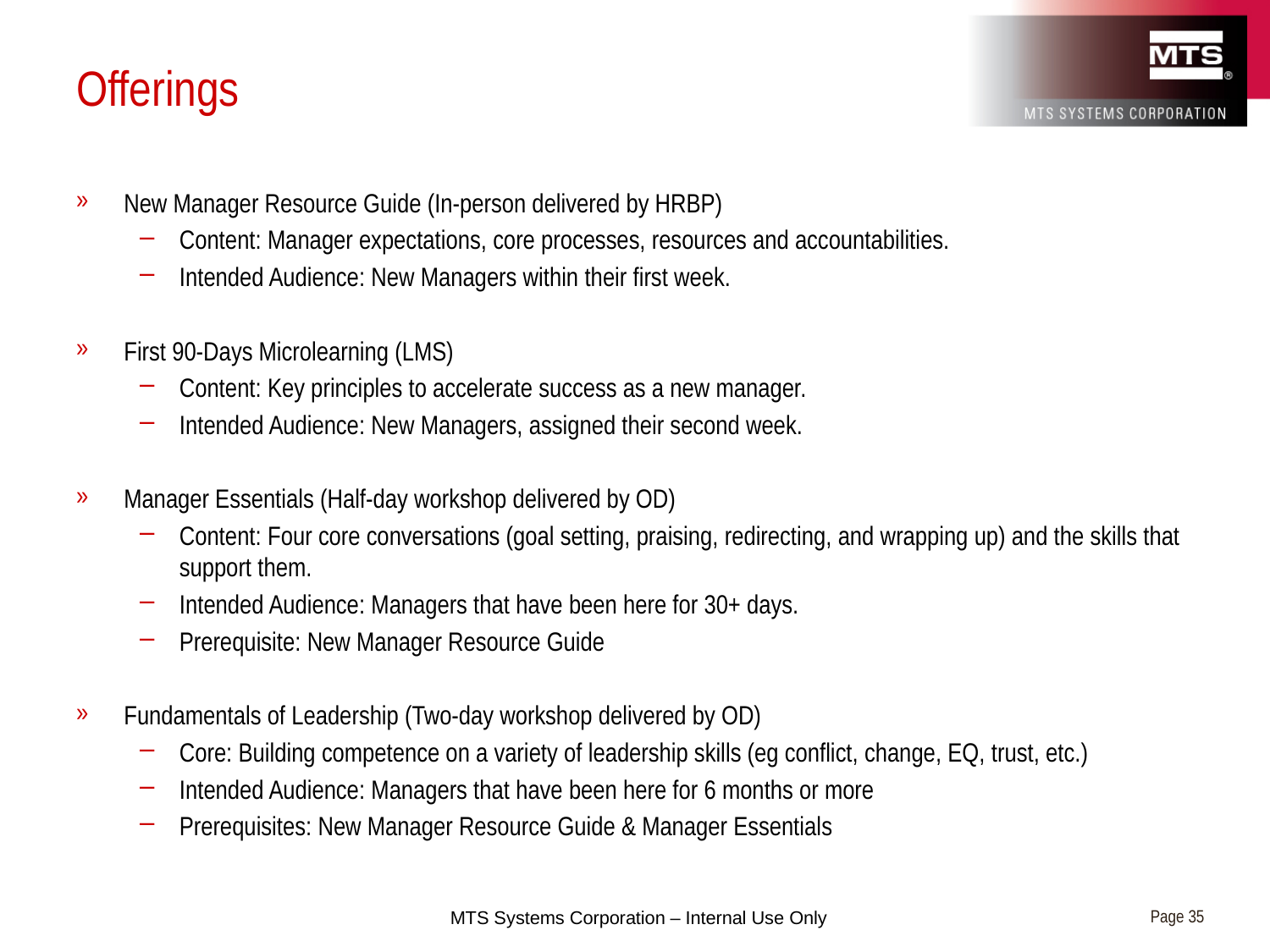

# Offerings
New Manager Resource Guide (In-person delivered by HRBP)
Content: Manager expectations, core processes, resources and accountabilities.
Intended Audience: New Managers within their first week.

First 90-Days Microlearning (LMS)
Content: Key principles to accelerate success as a new manager.
Intended Audience: New Managers, assigned their second week.

Manager Essentials (Half-day workshop delivered by OD)
Content: Four core conversations (goal setting, praising, redirecting, and wrapping up) and the skills that support them.
Intended Audience: Managers that have been here for 30+ days.
Prerequisite: New Manager Resource Guide

Fundamentals of Leadership (Two-day workshop delivered by OD)
Core: Building competence on a variety of leadership skills (eg conflict, change, EQ, trust, etc.)
Intended Audience: Managers that have been here for 6 months or more
Prerequisites: New Manager Resource Guide & Manager Essentials
Page 35